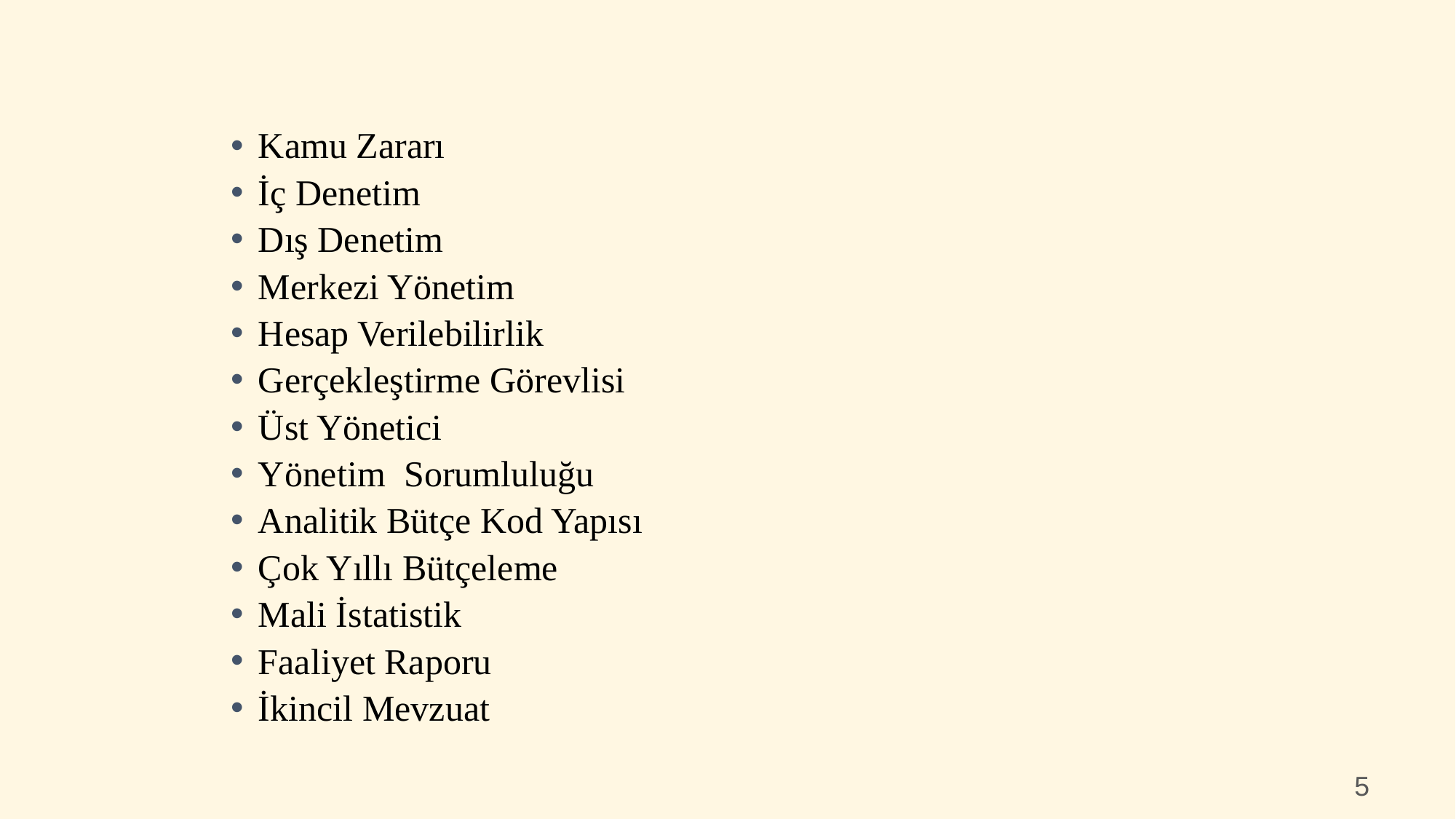

Kamu Zararı
İç Denetim
Dış Denetim
Merkezi Yönetim
Hesap Verilebilirlik
Gerçekleştirme Görevlisi
Üst Yönetici
Yönetim  Sorumluluğu
Analitik Bütçe Kod Yapısı
Çok Yıllı Bütçeleme
Mali İstatistik
Faaliyet Raporu
İkincil Mevzuat

5